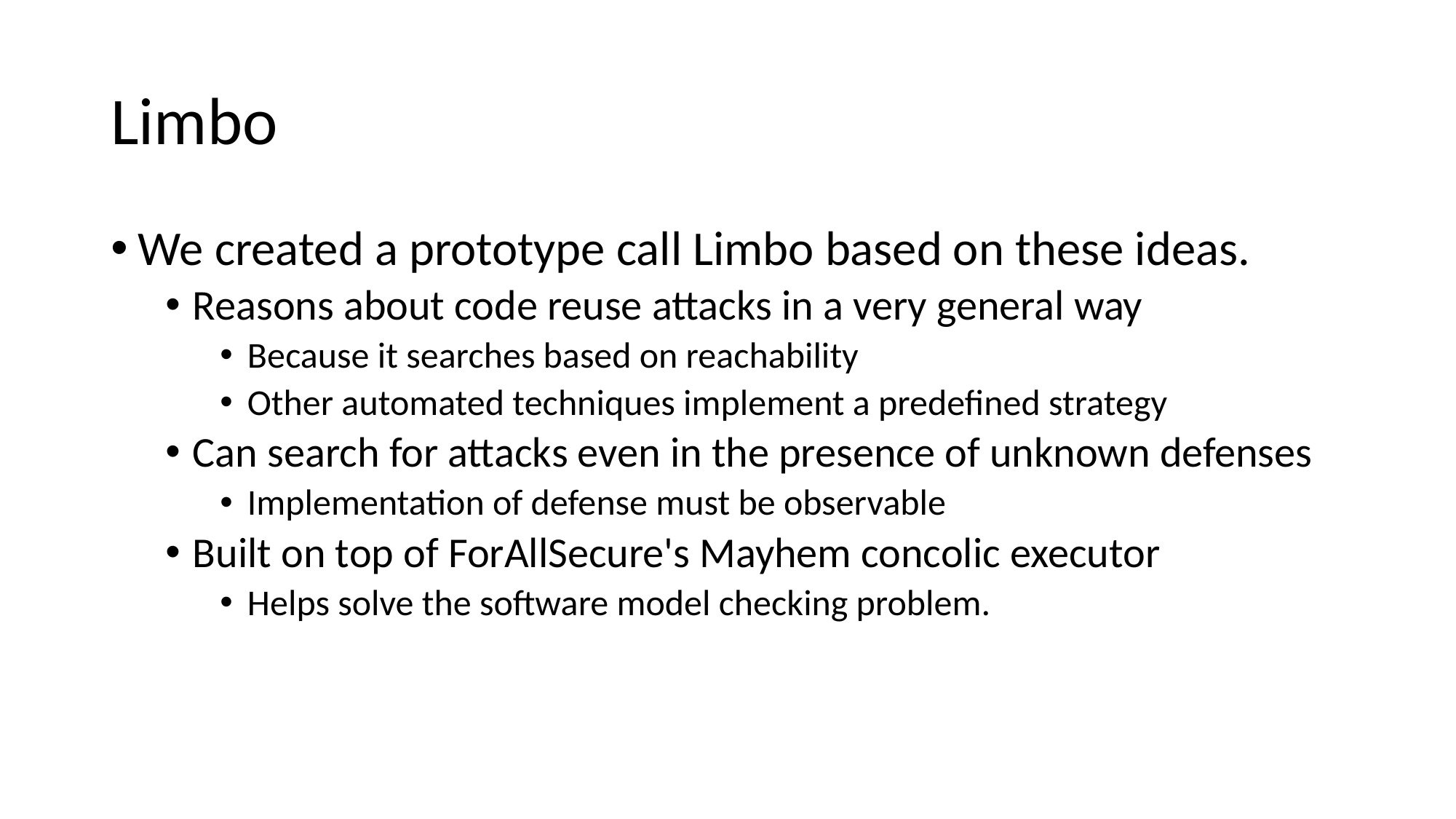

# Limbo
We created a prototype call Limbo based on these ideas.
Reasons about code reuse attacks in a very general way
Because it searches based on reachability
Other automated techniques implement a predefined strategy
Can search for attacks even in the presence of unknown defenses
Implementation of defense must be observable
Built on top of ForAllSecure's Mayhem concolic executor
Helps solve the software model checking problem.